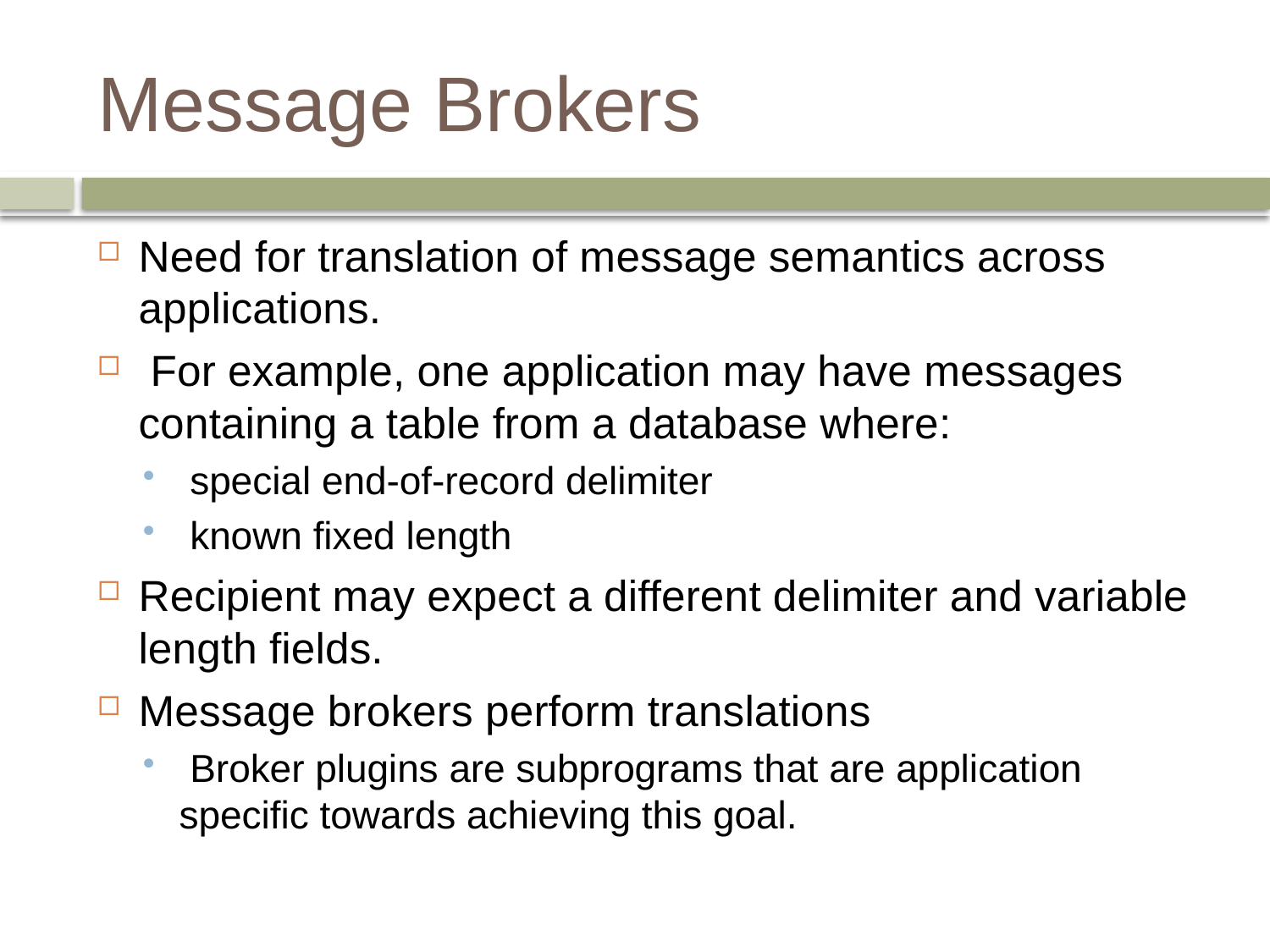

# Message Brokers
Need for translation of message semantics across applications.
 For example, one application may have messages containing a table from a database where:
 special end-of-record delimiter
 known fixed length
Recipient may expect a different delimiter and variable length fields.
Message brokers perform translations
 Broker plugins are subprograms that are application specific towards achieving this goal.